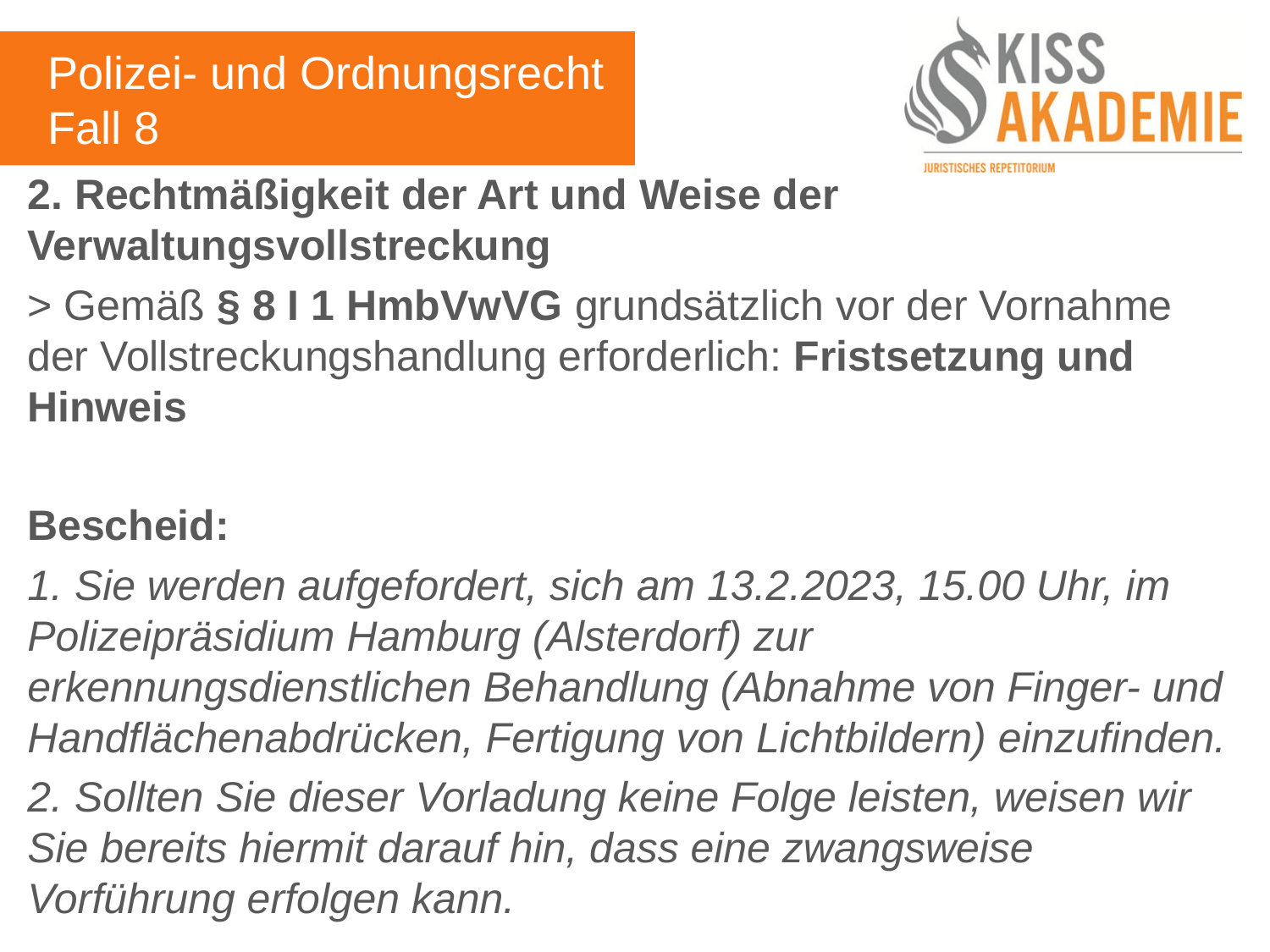

Polizei- und Ordnungsrecht
Fall 8
2. Rechtmäßigkeit der Art und Weise der Verwaltungsvollstreckung
> Gemäß § 8 I 1 HmbVwVG grundsätzlich vor der Vornahme der Vollstreckungshandlung erforderlich: Fristsetzung und Hinweis

Bescheid:
1. Sie werden aufgefordert, sich am 13.2.2023, 15.00 Uhr, im Polizeipräsidium Hamburg (Alsterdorf) zur erkennungsdienstlichen Behandlung (Abnahme von Finger- und Handflächenabdrücken, Fertigung von Lichtbildern) einzufinden.
2. Sollten Sie dieser Vorladung keine Folge leisten, weisen wir Sie bereits hiermit darauf hin, dass eine zwangsweise Vorführung erfolgen kann.